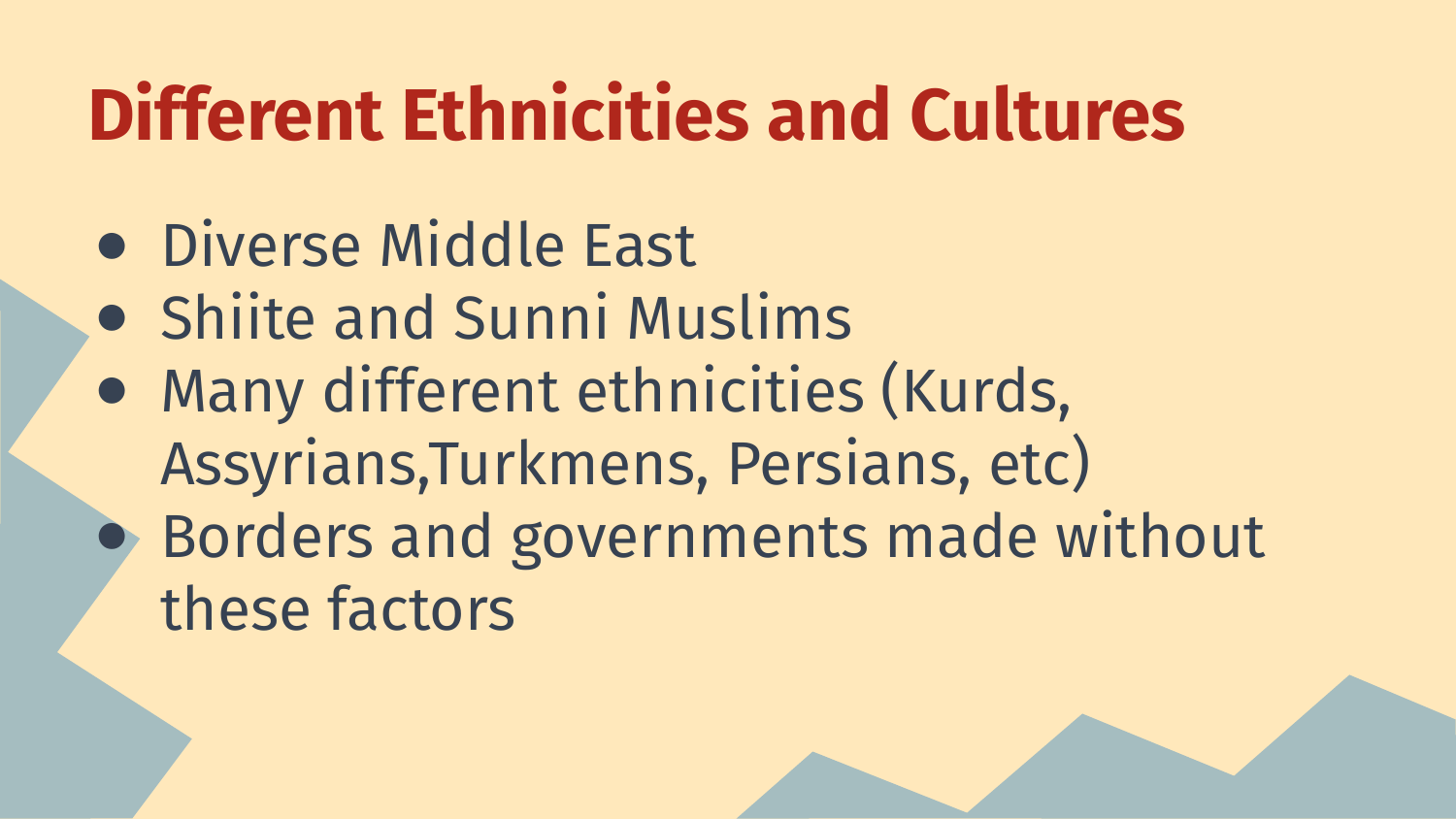

# Different Ethnicities and Cultures
Diverse Middle East
Shiite and Sunni Muslims
Many different ethnicities (Kurds, Assyrians,Turkmens, Persians, etc)
Borders and governments made without these factors